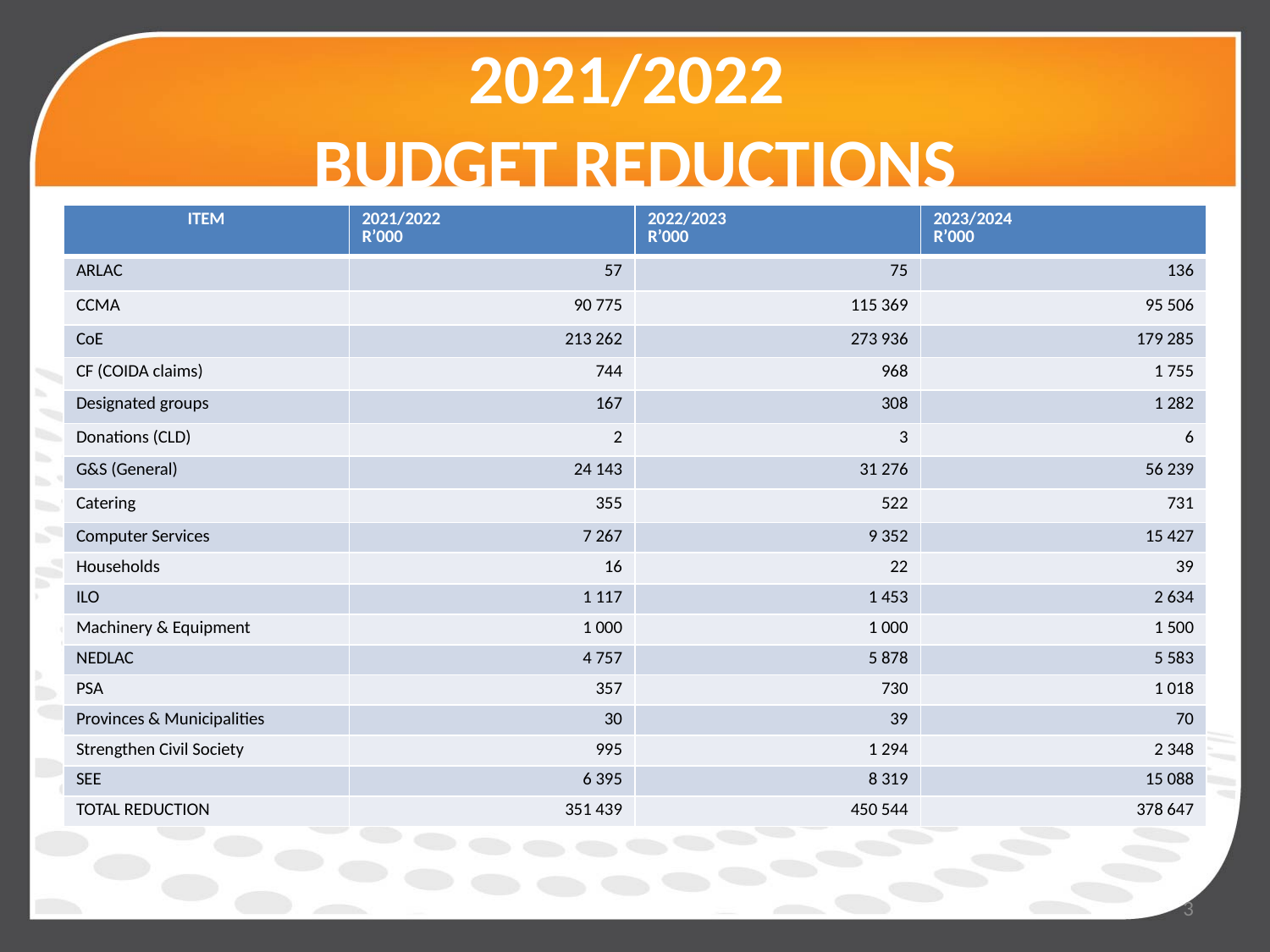

# 2021/2022 BUDGET REDUCTIONS
| ITEM | 2021/2022 R’000 | 2022/2023 R’000 | 2023/2024 R’000 |
| --- | --- | --- | --- |
| ARLAC | 57 | 75 | 136 |
| CCMA | 90 775 | 115 369 | 95 506 |
| CoE | 213 262 | 273 936 | 179 285 |
| CF (COIDA claims) | 744 | 968 | 1 755 |
| Designated groups | 167 | 308 | 1 282 |
| Donations (CLD) | 2 | 3 | 6 |
| G&S (General) | 24 143 | 31 276 | 56 239 |
| Catering | 355 | 522 | 731 |
| Computer Services | 7 267 | 9 352 | 15 427 |
| Households | 16 | 22 | 39 |
| ILO | 1 117 | 1 453 | 2 634 |
| Machinery & Equipment | 1 000 | 1 000 | 1 500 |
| NEDLAC | 4 757 | 5 878 | 5 583 |
| PSA | 357 | 730 | 1 018 |
| Provinces & Municipalities | 30 | 39 | 70 |
| Strengthen Civil Society | 995 | 1 294 | 2 348 |
| SEE | 6 395 | 8 319 | 15 088 |
| TOTAL REDUCTION | 351 439 | 450 544 | 378 647 |
3